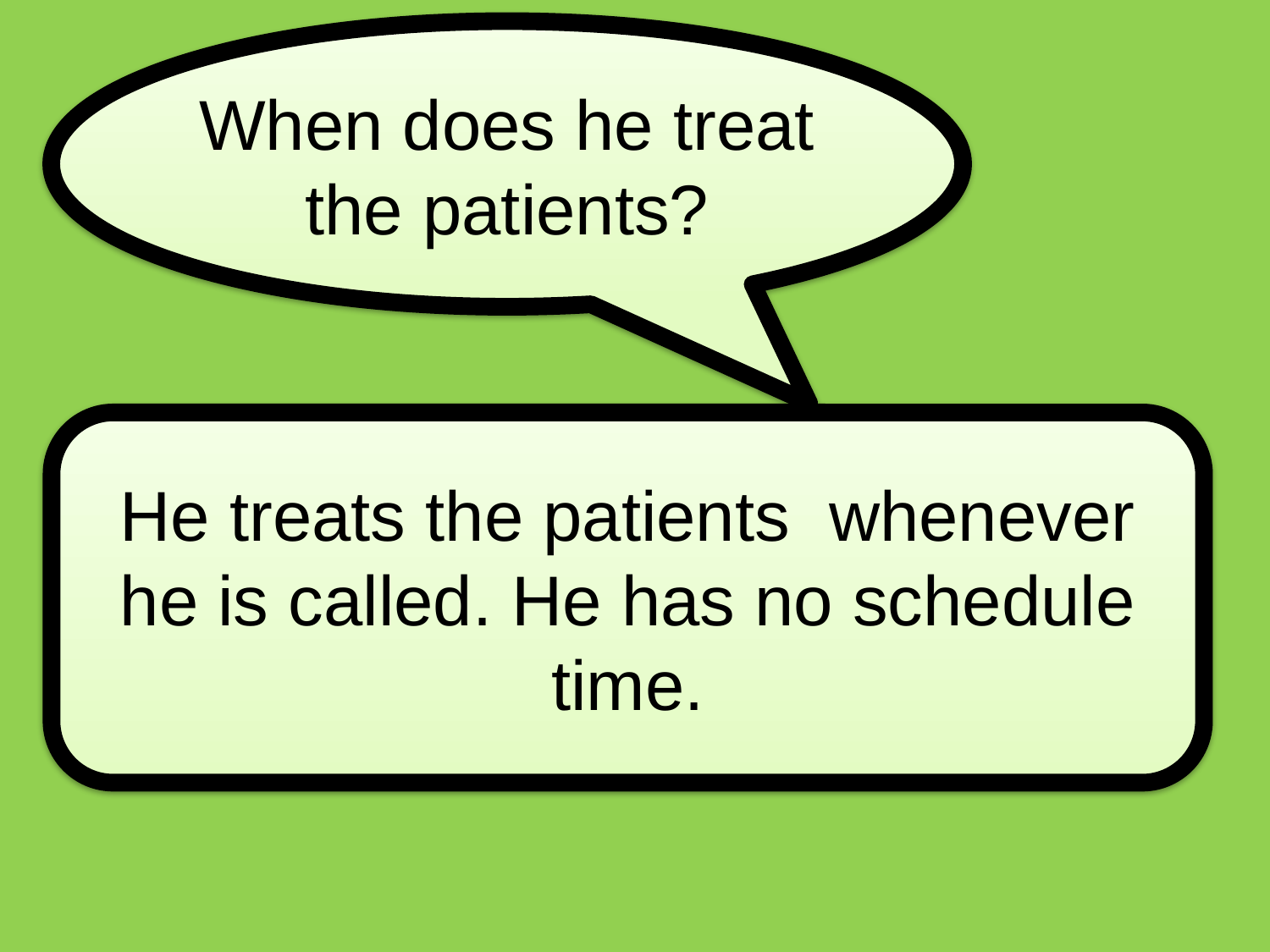

When does he treat the patients?
He treats the patients  whenever he is called. He has no schedule time.